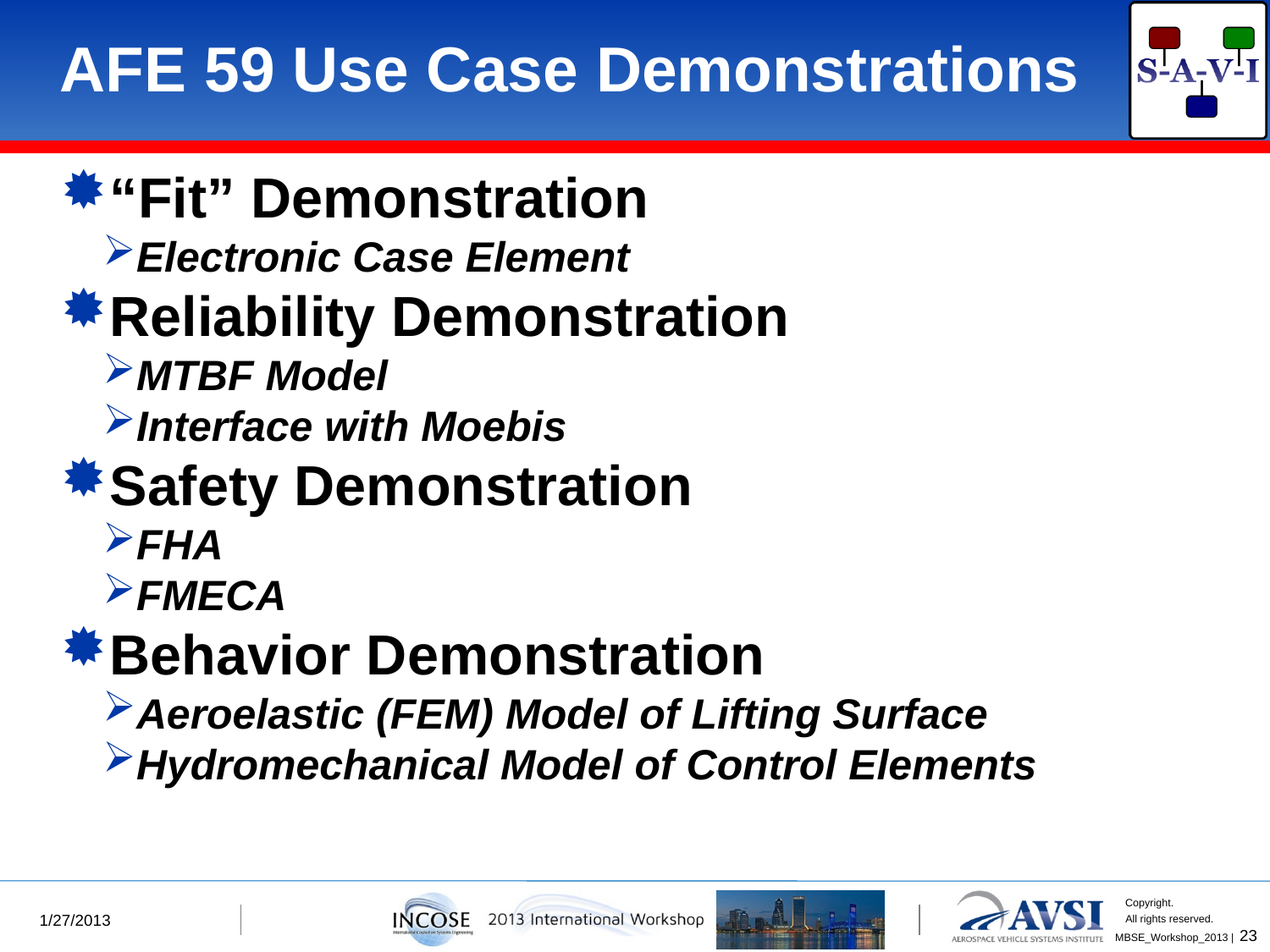

# AFE 59 Use Case Demonstrations
“Fit” Demonstration
Electronic Case Element
Reliability Demonstration
MTBF Model
Interface with Moebis
Safety Demonstration
FHA
FMECA
Behavior Demonstration
Aeroelastic (FEM) Model of Lifting Surface
Hydromechanical Model of Control Elements